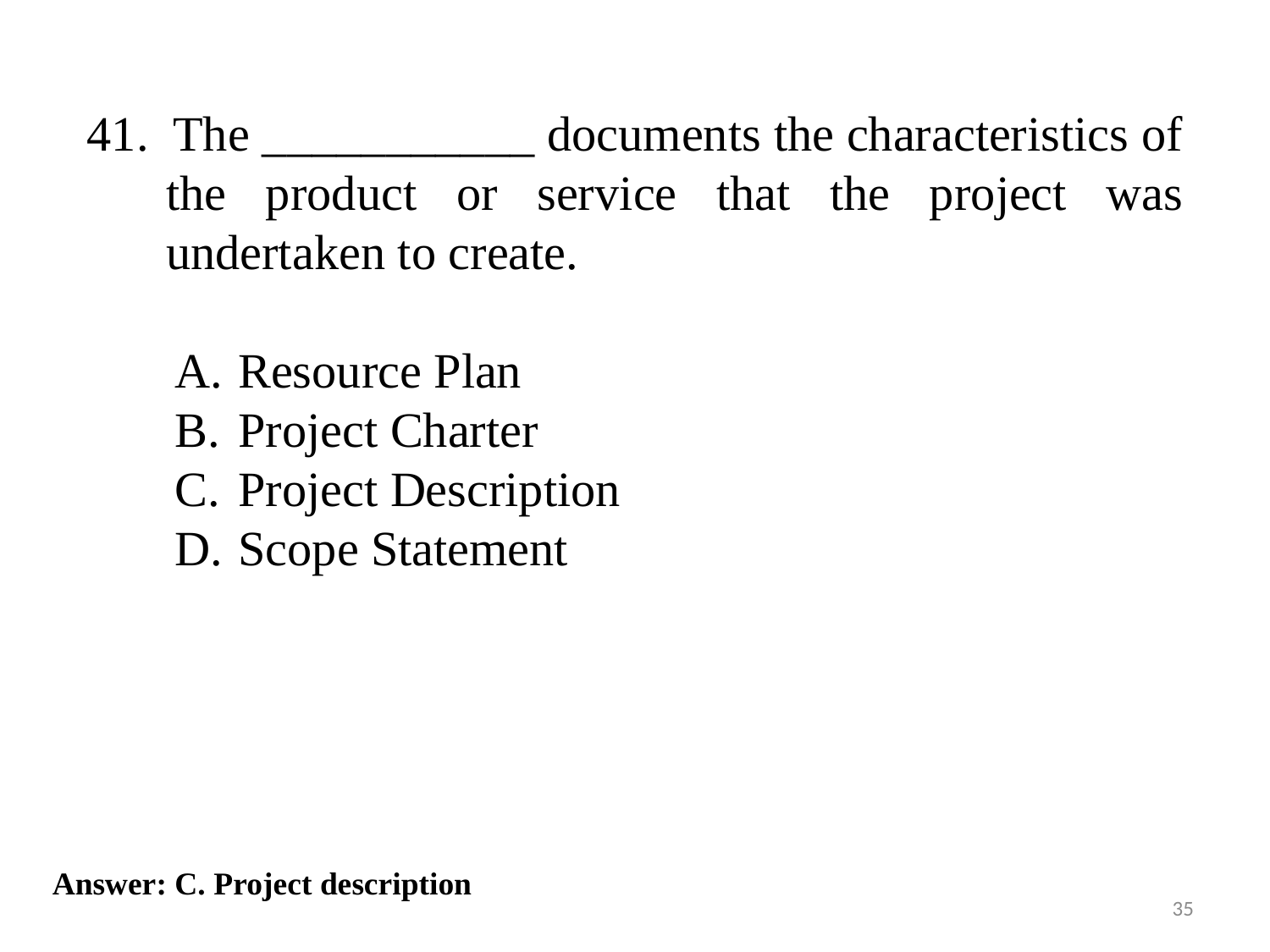

41.  The ___________ documents the characteristics of the product or service that the project was undertaken to create.

Resource Plan
Project Charter
Project Description
Scope Statement
Answer: C. Project description
35